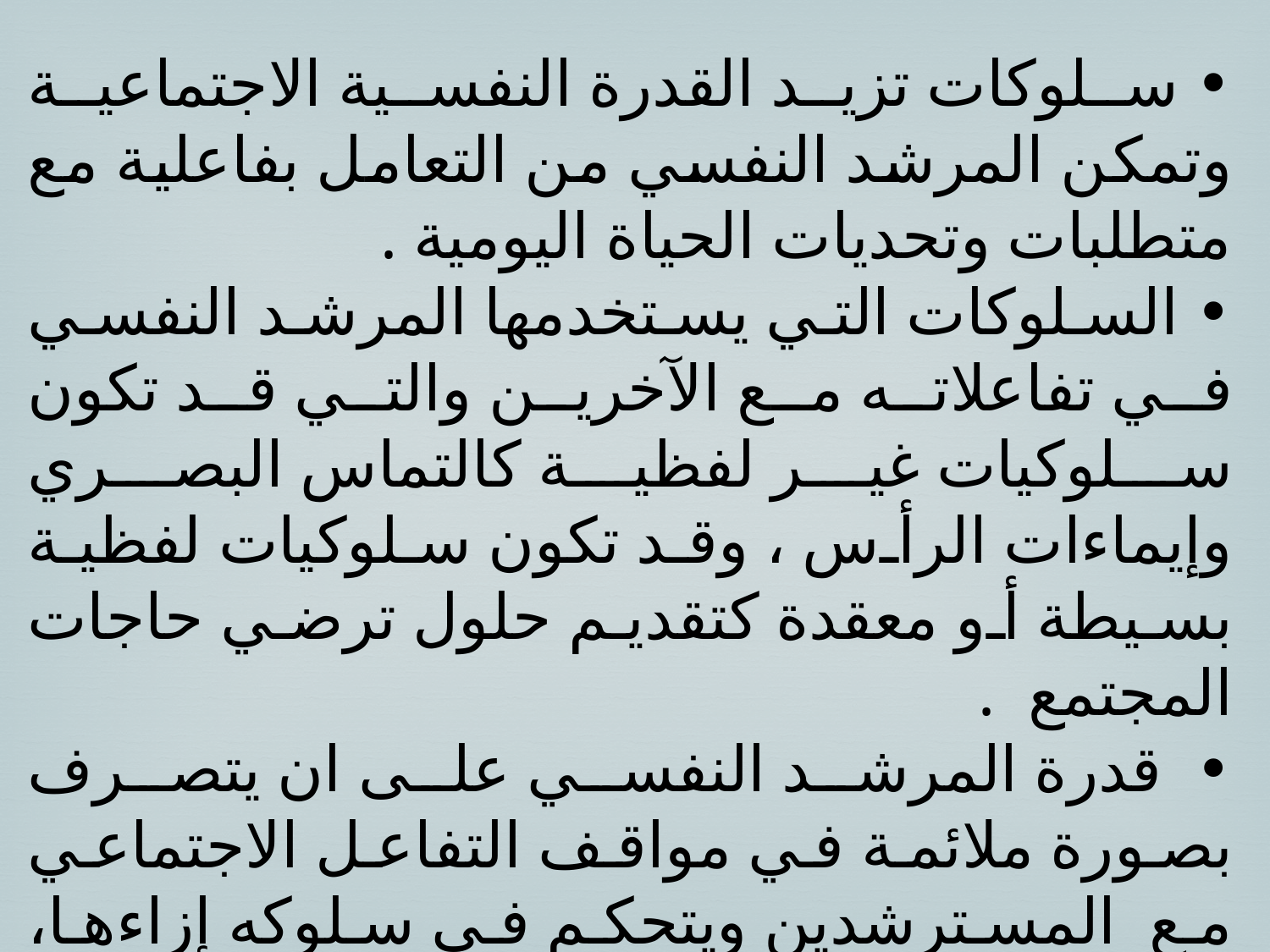

• سلوكات تزيد القدرة النفسية الاجتماعية وتمكن المرشد النفسي من التعامل بفاعلية مع متطلبات وتحديات الحياة اليومية .
• السلوكات التي يستخدمها المرشد النفسي في تفاعلاته مع الآخرين والتي قد تكون سلوكيات غير لفظية كالتماس البصري وإيماءات الرأس ، وقد تكون سلوكيات لفظية بسيطة أو معقدة كتقديم حلول ترضي حاجات المجتمع  .
•  قدرة المرشد النفسي على ان يتصرف بصورة ملائمة في مواقف التفاعل الاجتماعي مع  المسترشدين ويتحكم في سلوكه إزاءها، وان يعد لها أيضاً تبعاً لمتطلبات الموقف بما يساعده على تحقيق أهدافه من هذا التفاعل.